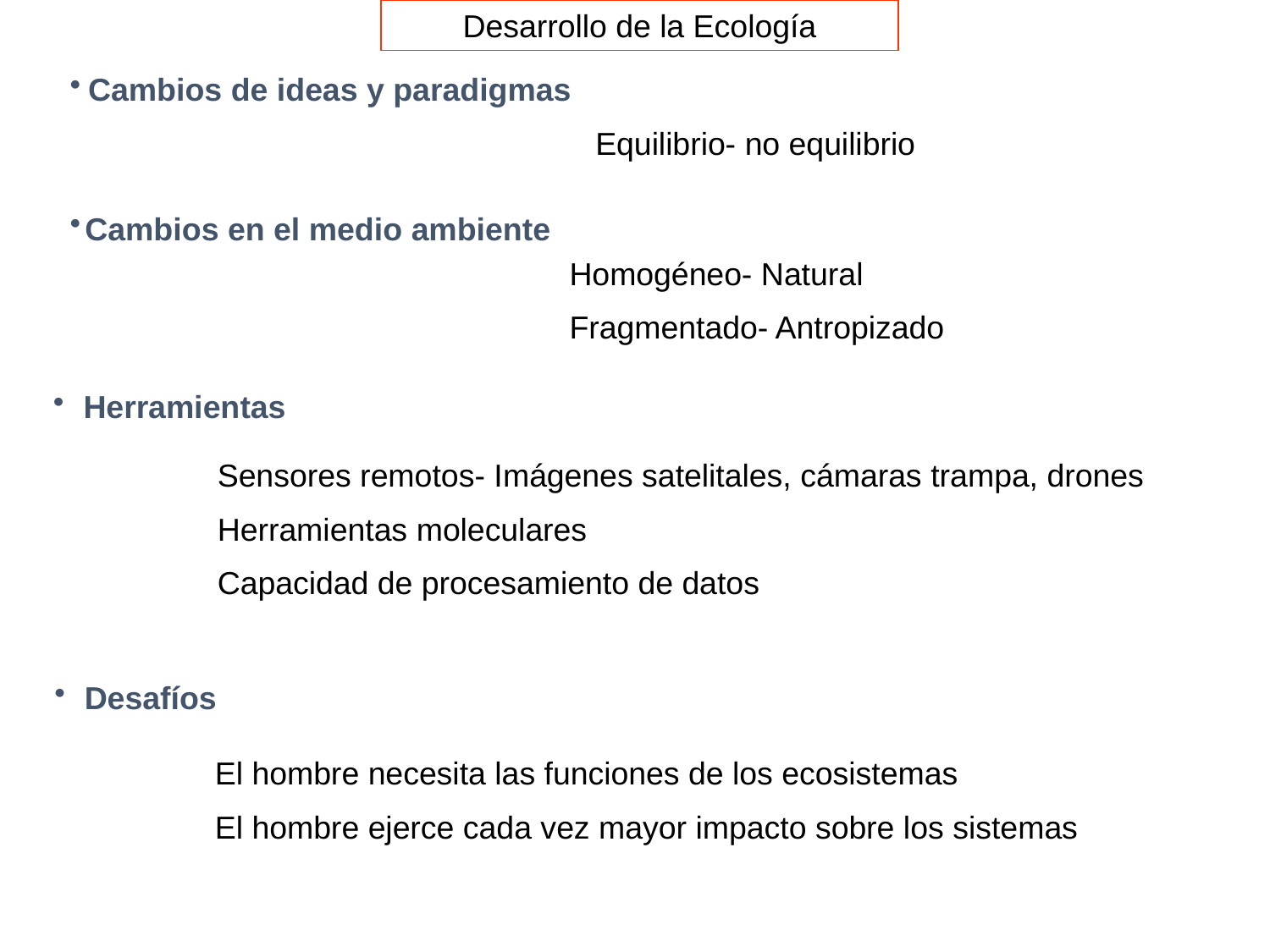

Desarrollo de la Ecología
Cambios de ideas y paradigmas
Equilibrio- no equilibrio
Cambios en el medio ambiente
Homogéneo- Natural
Fragmentado- Antropizado
Herramientas
Sensores remotos- Imágenes satelitales, cámaras trampa, drones
Herramientas moleculares
Capacidad de procesamiento de datos
Desafíos
El hombre necesita las funciones de los ecosistemas
El hombre ejerce cada vez mayor impacto sobre los sistemas